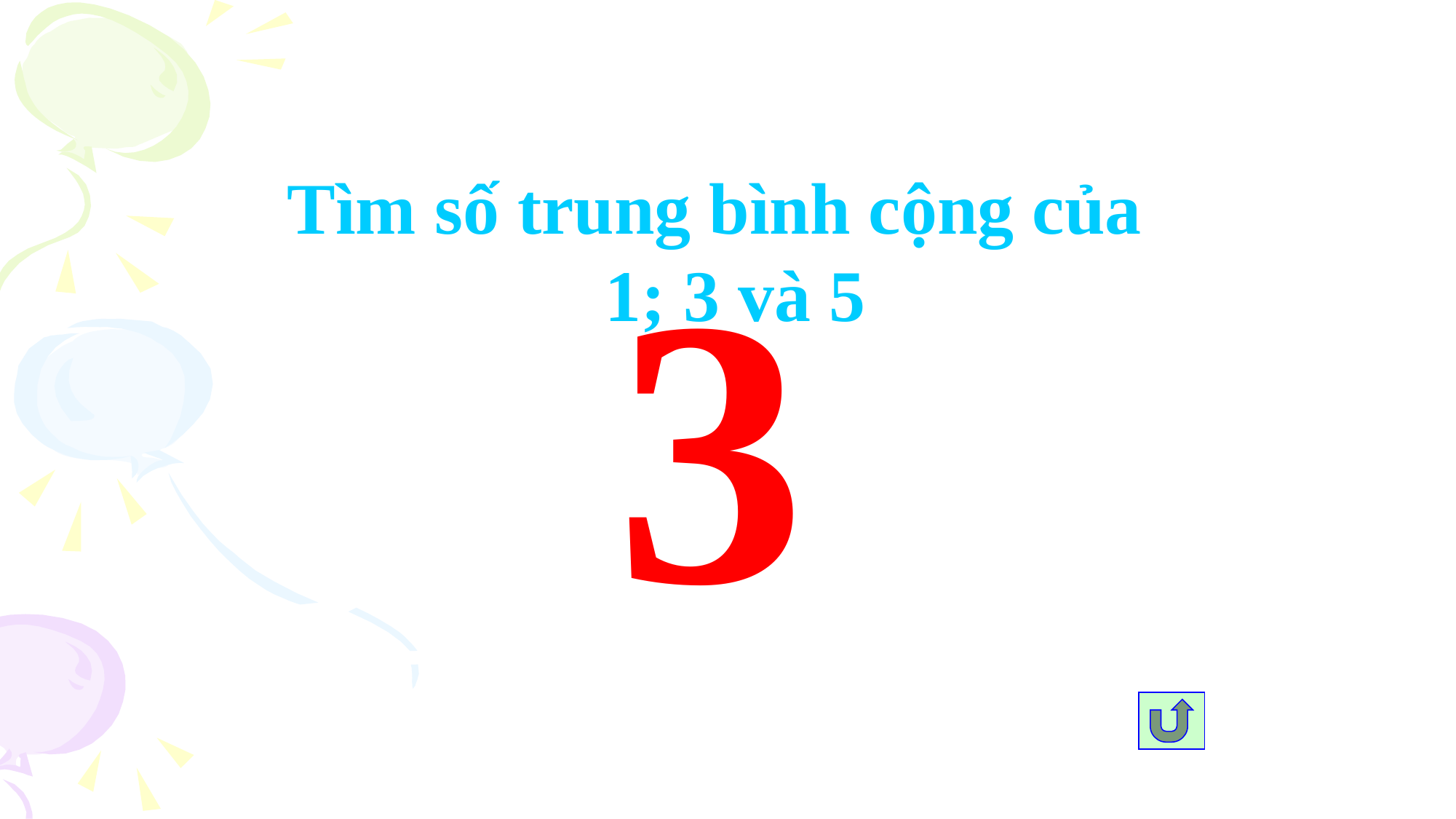

Tìm số trung bình cộng của 1; 3 và 5
3